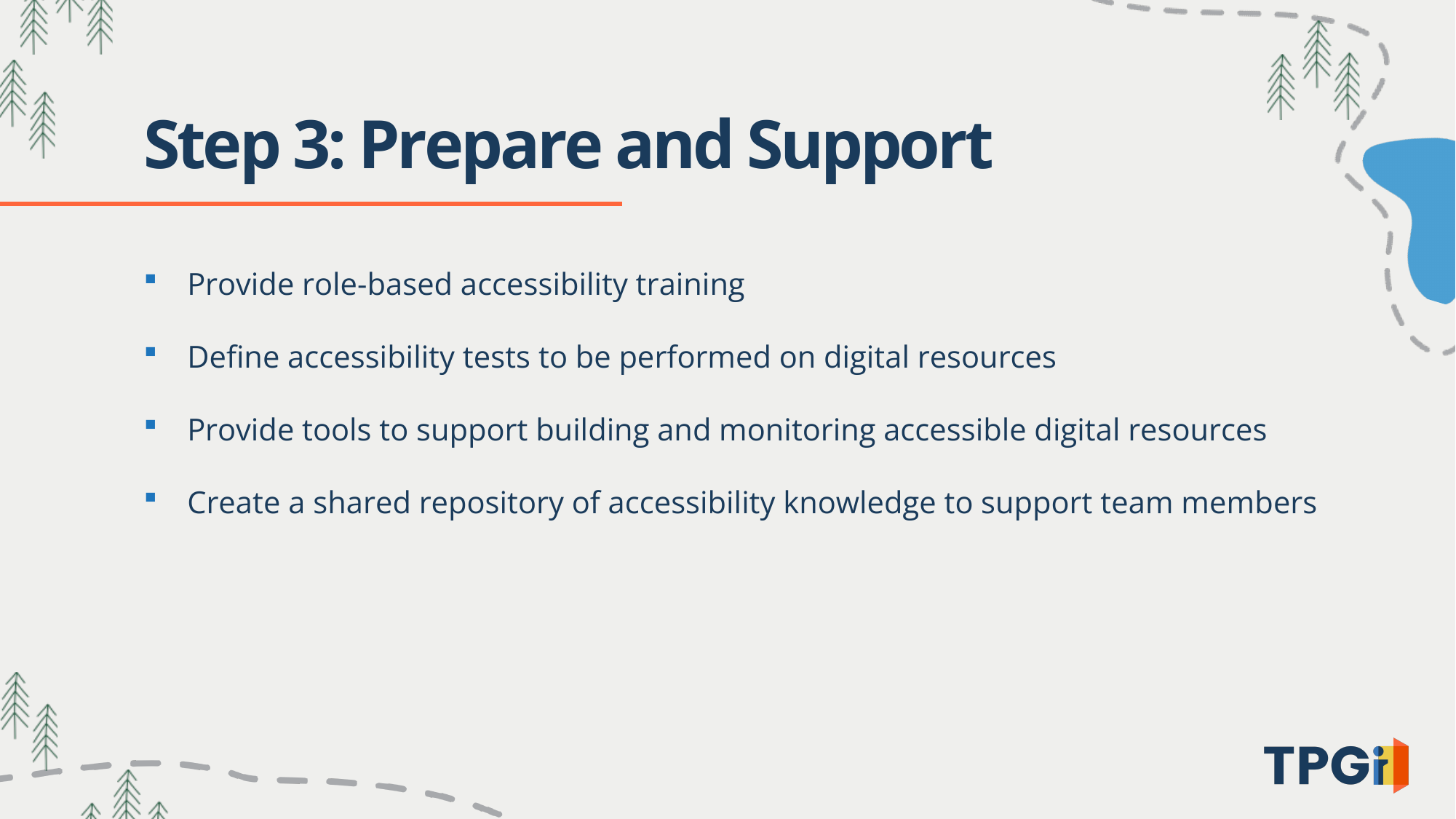

# Step 3: Prepare and Support
Provide role-based accessibility training
Define accessibility tests to be performed on digital resources
Provide tools to support building and monitoring accessible digital resources
Create a shared repository of accessibility knowledge to support team members